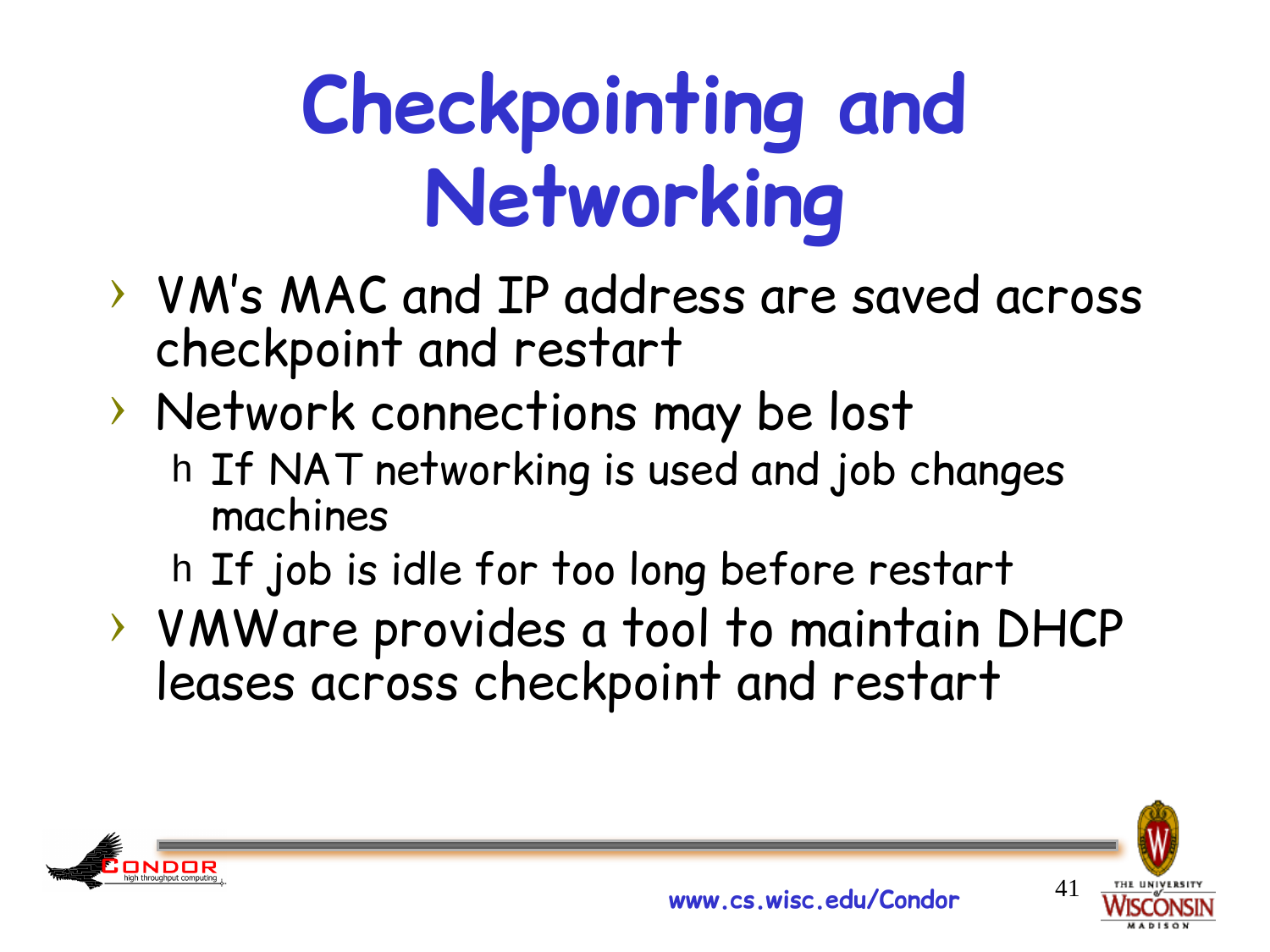

VM’s MAC and IP address are saved across checkpoint and restart
Network connections may be lost
If NAT networking is used and job changes machines
If job is idle for too long before restart
VMWare provides a tool to maintain DHCP leases across checkpoint and restart
# Checkpointing and Networking
41